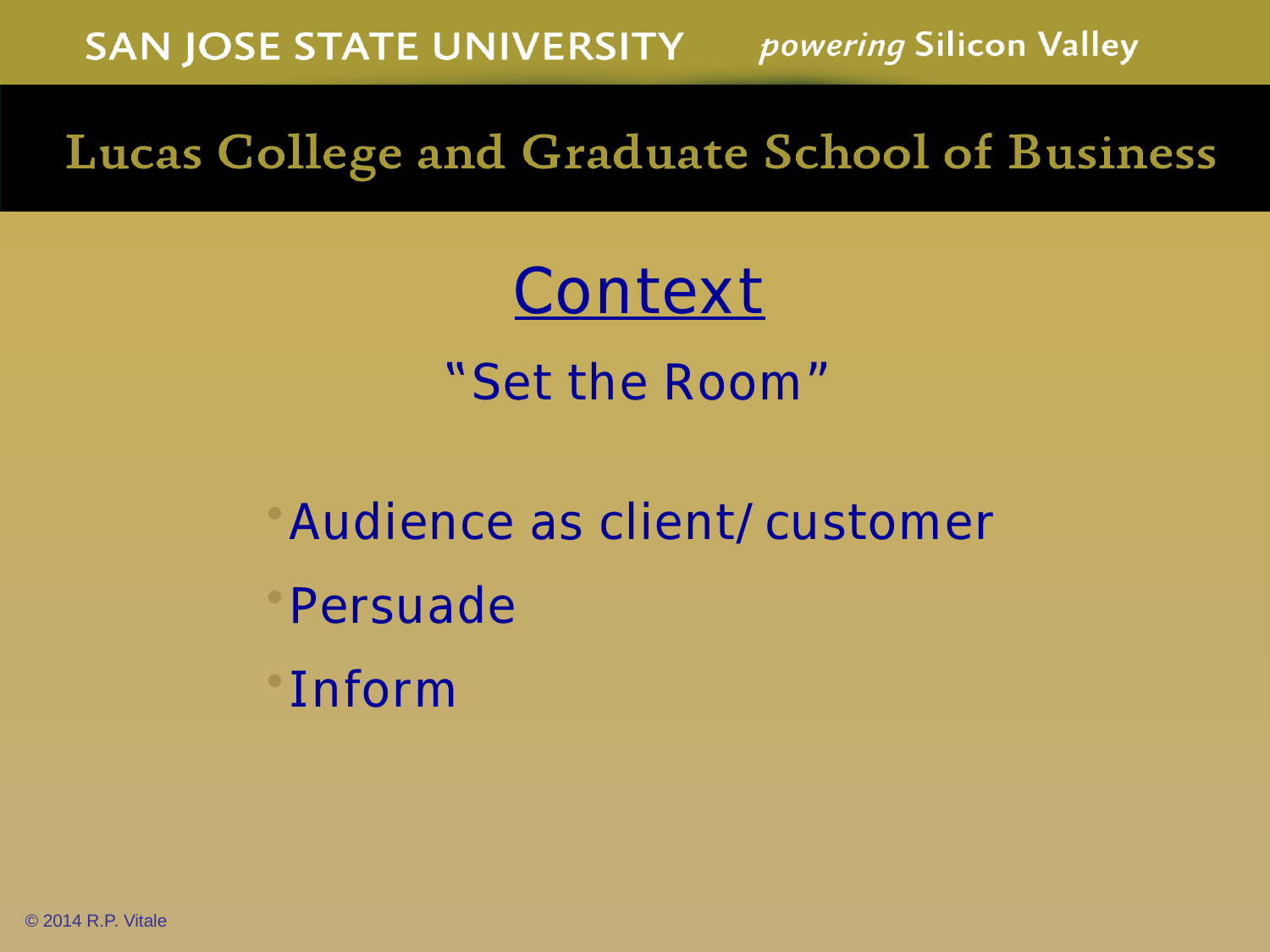

Context
“Set the Room”
Audience as client/customer
Persuade
Inform